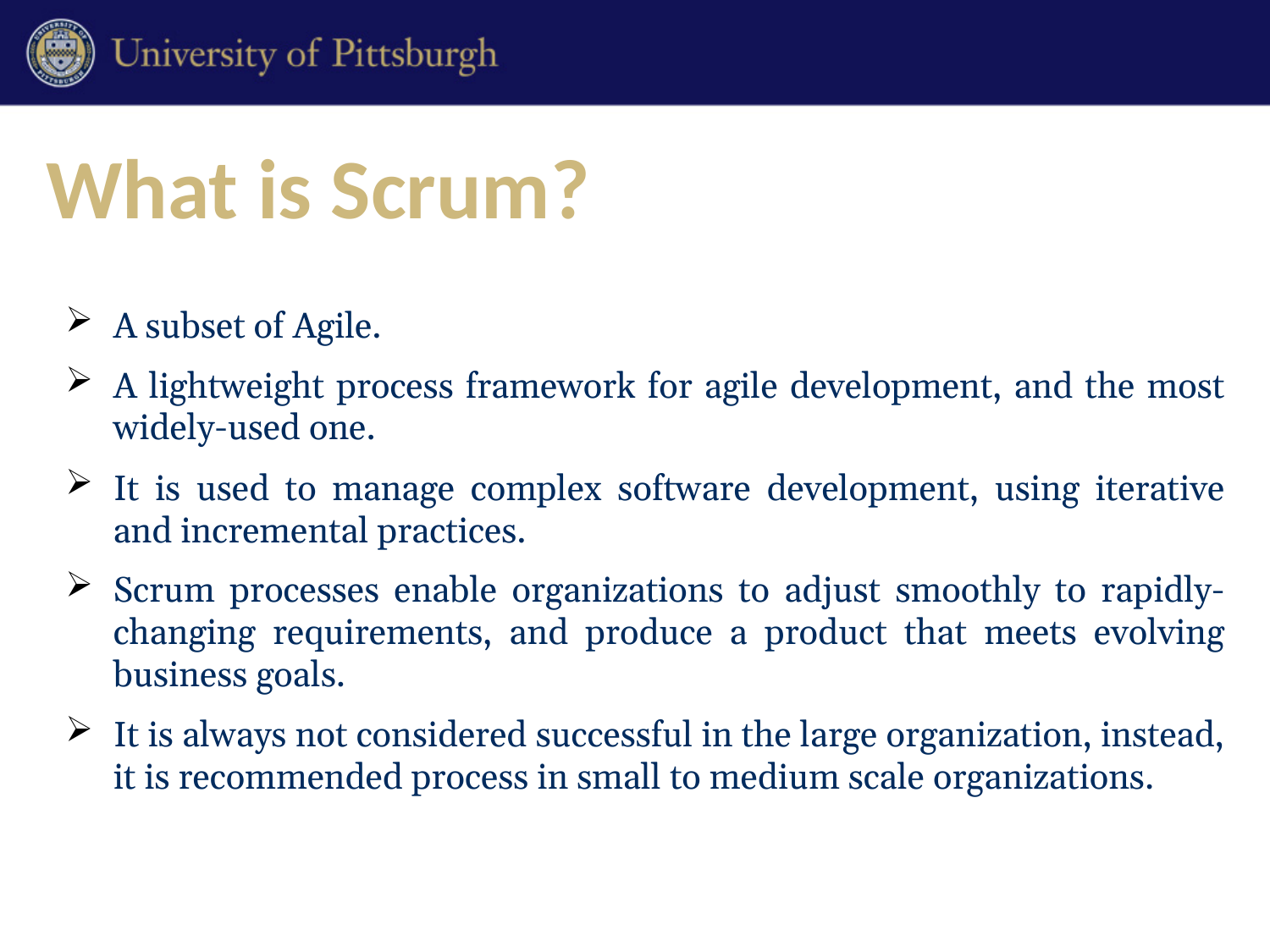

# What is Scrum?
A subset of Agile.
A lightweight process framework for agile development, and the most widely-used one.
It is used to manage complex software development, using iterative and incremental practices.
Scrum processes enable organizations to adjust smoothly to rapidly-changing requirements, and produce a product that meets evolving business goals.
It is always not considered successful in the large organization, instead, it is recommended process in small to medium scale organizations.